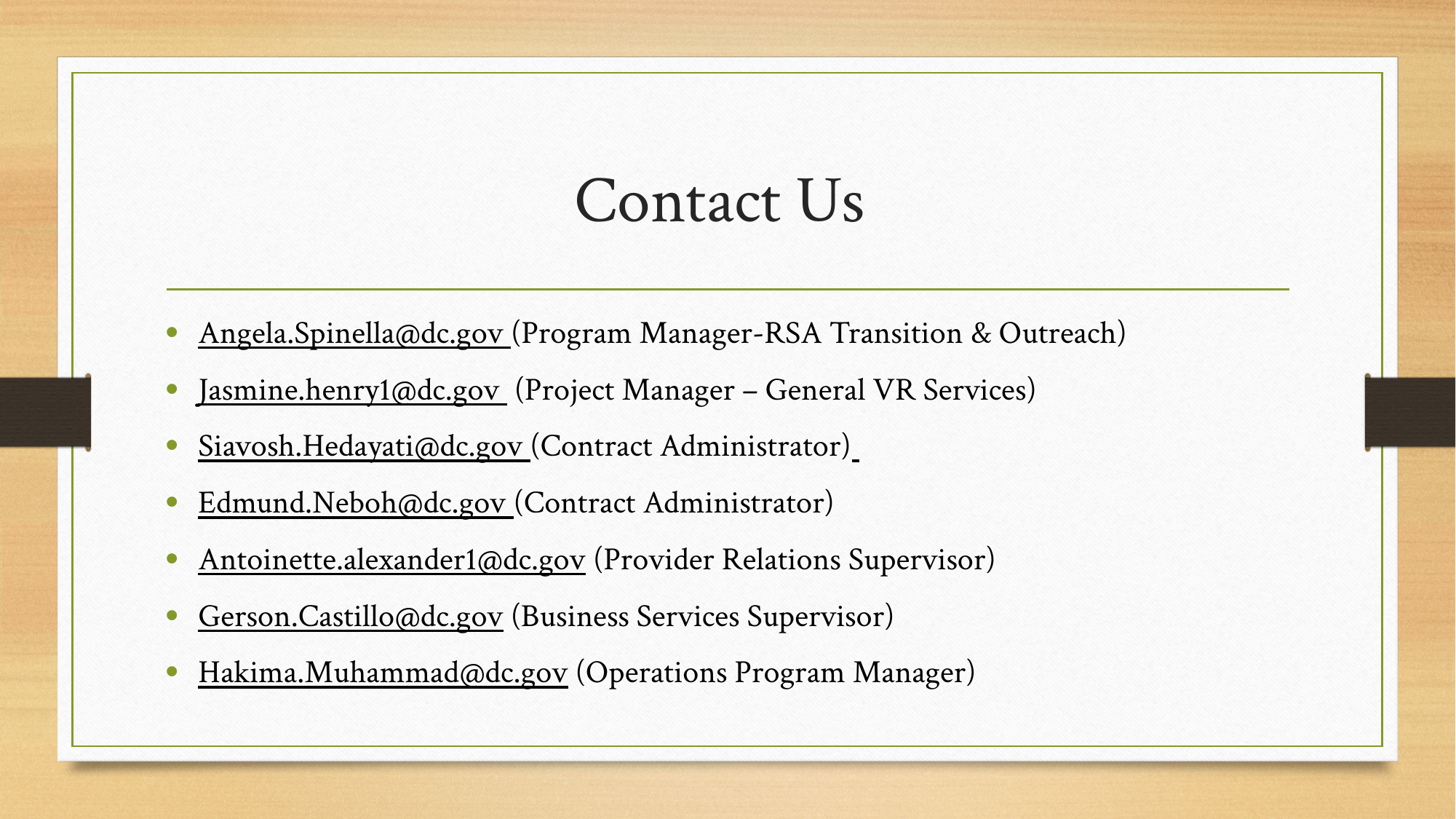

# Contact Us
Angela.Spinella@dc.gov (Program Manager-RSA Transition & Outreach)
Jasmine.henry1@dc.gov  (Project Manager – General VR Services)
Siavosh.Hedayati@dc.gov (Contract Administrator)
Edmund.Neboh@dc.gov (Contract Administrator)
Antoinette.alexander1@dc.gov (Provider Relations Supervisor)
Gerson.Castillo@dc.gov (Business Services Supervisor)
Hakima.Muhammad@dc.gov (Operations Program Manager)